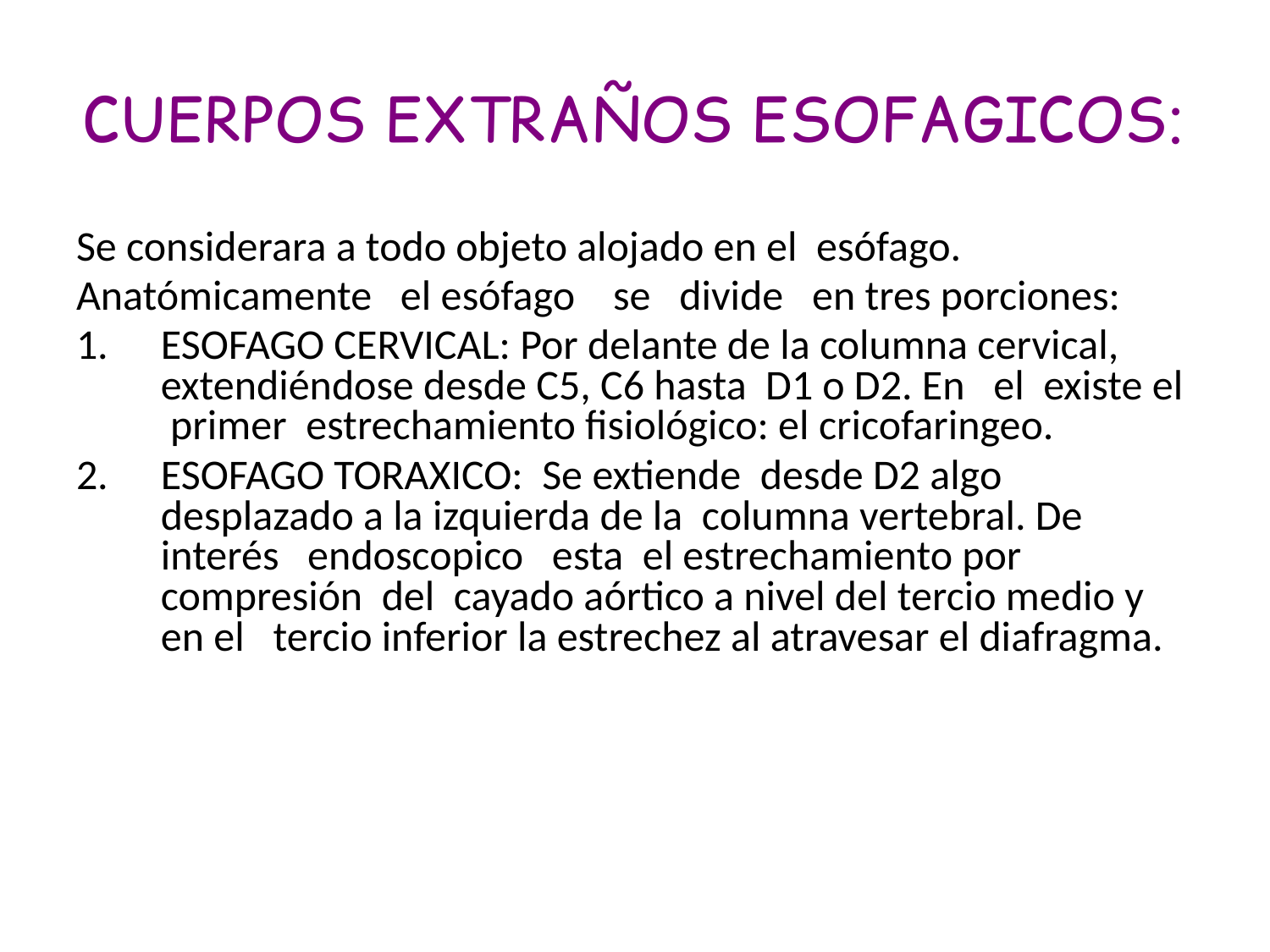

# CUERPOS EXTRAÑOS ESOFAGICOS:
Se considerara a todo objeto alojado en el  esófago.
Anatómicamente   el esófago    se   divide   en tres porciones:
ESOFAGO CERVICAL: Por delante de la columna cervical, extendiéndose desde C5, C6 hasta  D1 o D2. En   el  existe el   primer  estrechamiento fisiológico: el cricofaringeo.
ESOFAGO TORAXICO:  Se extiende  desde D2 algo desplazado a la izquierda de la  columna vertebral. De   interés   endoscopico   esta  el estrechamiento por   compresión  del  cayado aórtico a nivel del tercio medio y en el   tercio inferior la estrechez al atravesar el diafragma.